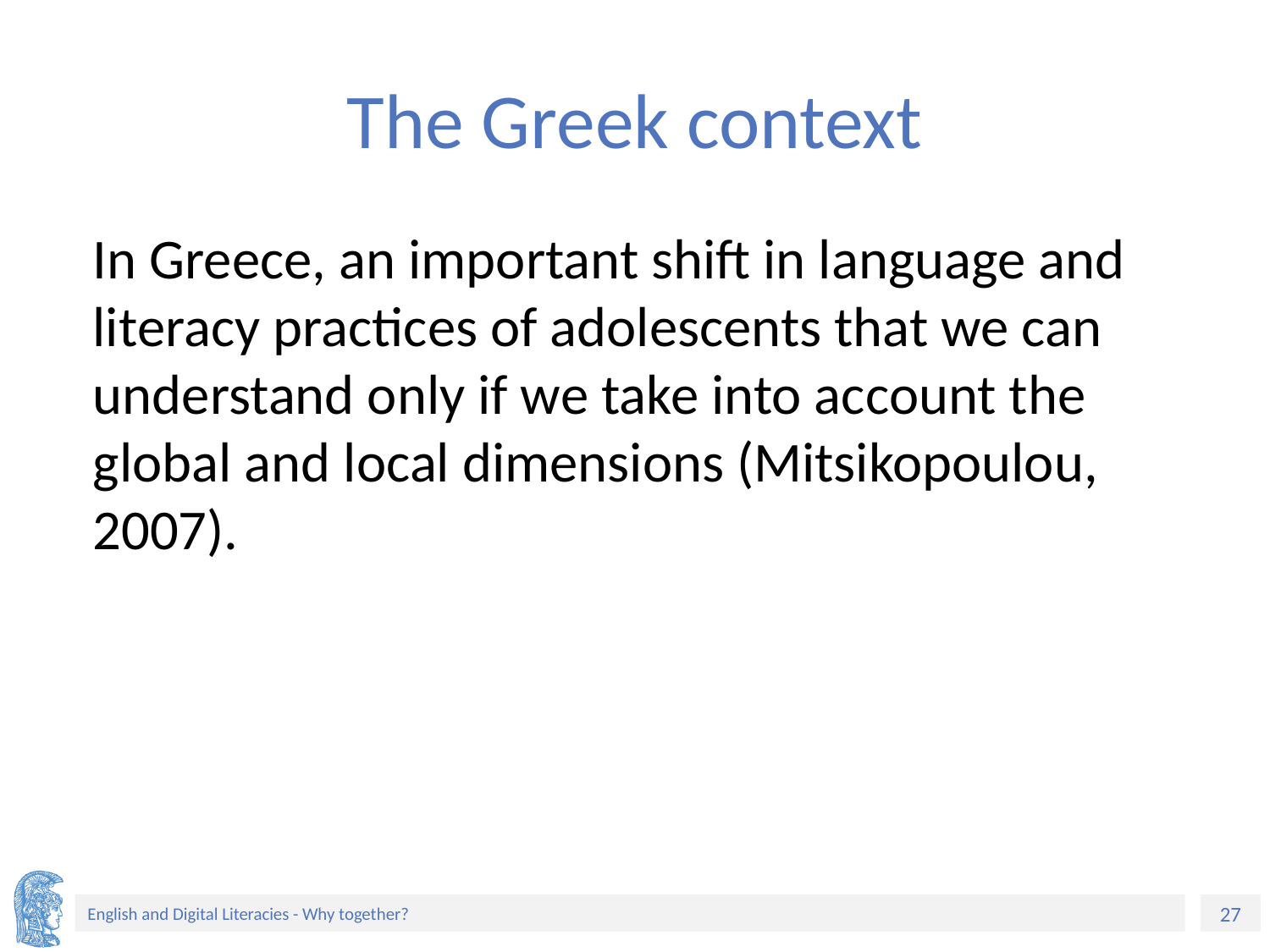

# The Greek context
In Greece, an important shift in language and literacy practices of adolescents that we can understand only if we take into account the global and local dimensions (Mitsikopoulou, 2007).